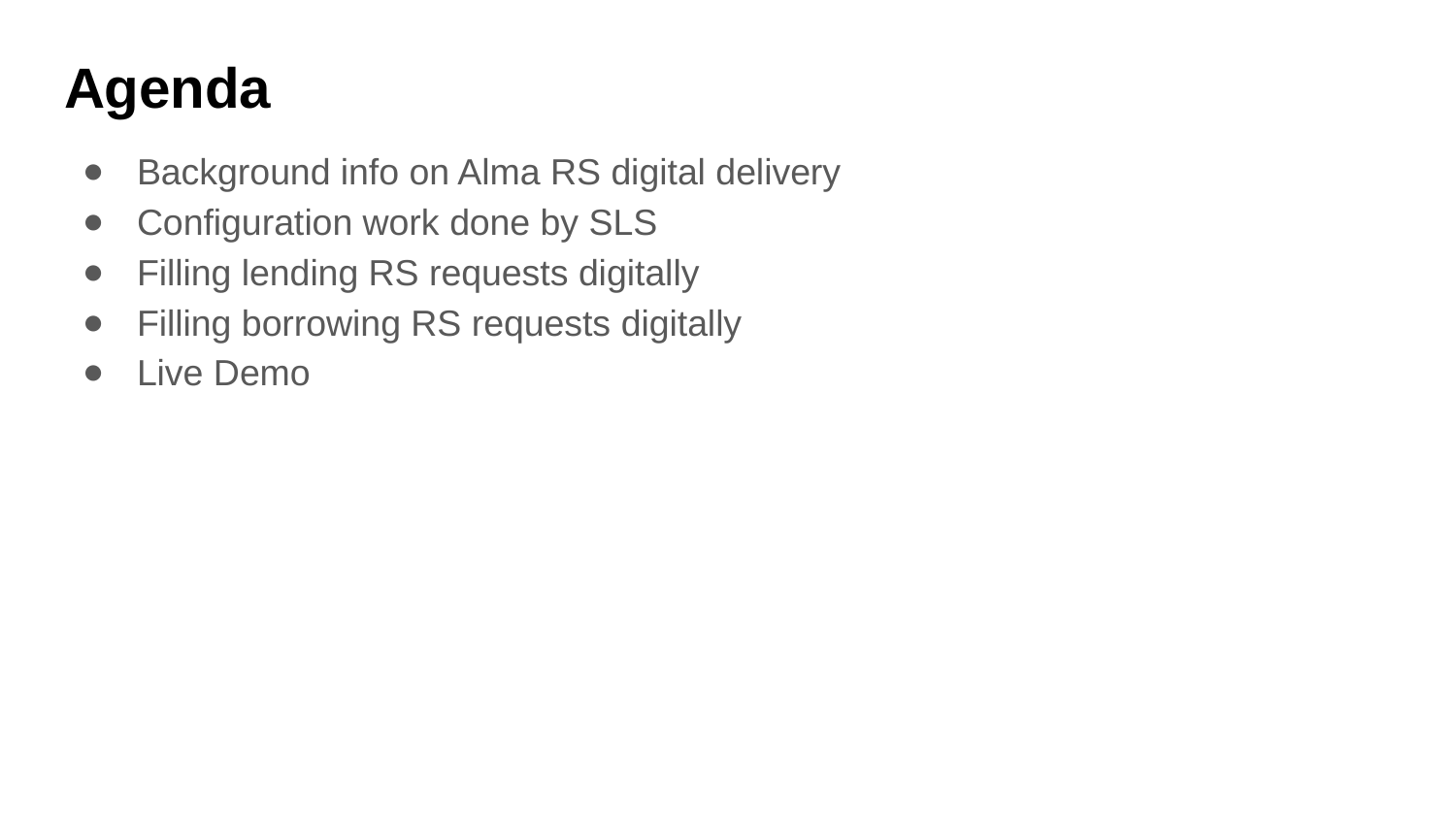

# Agenda
Background info on Alma RS digital delivery
Configuration work done by SLS
Filling lending RS requests digitally
Filling borrowing RS requests digitally
Live Demo